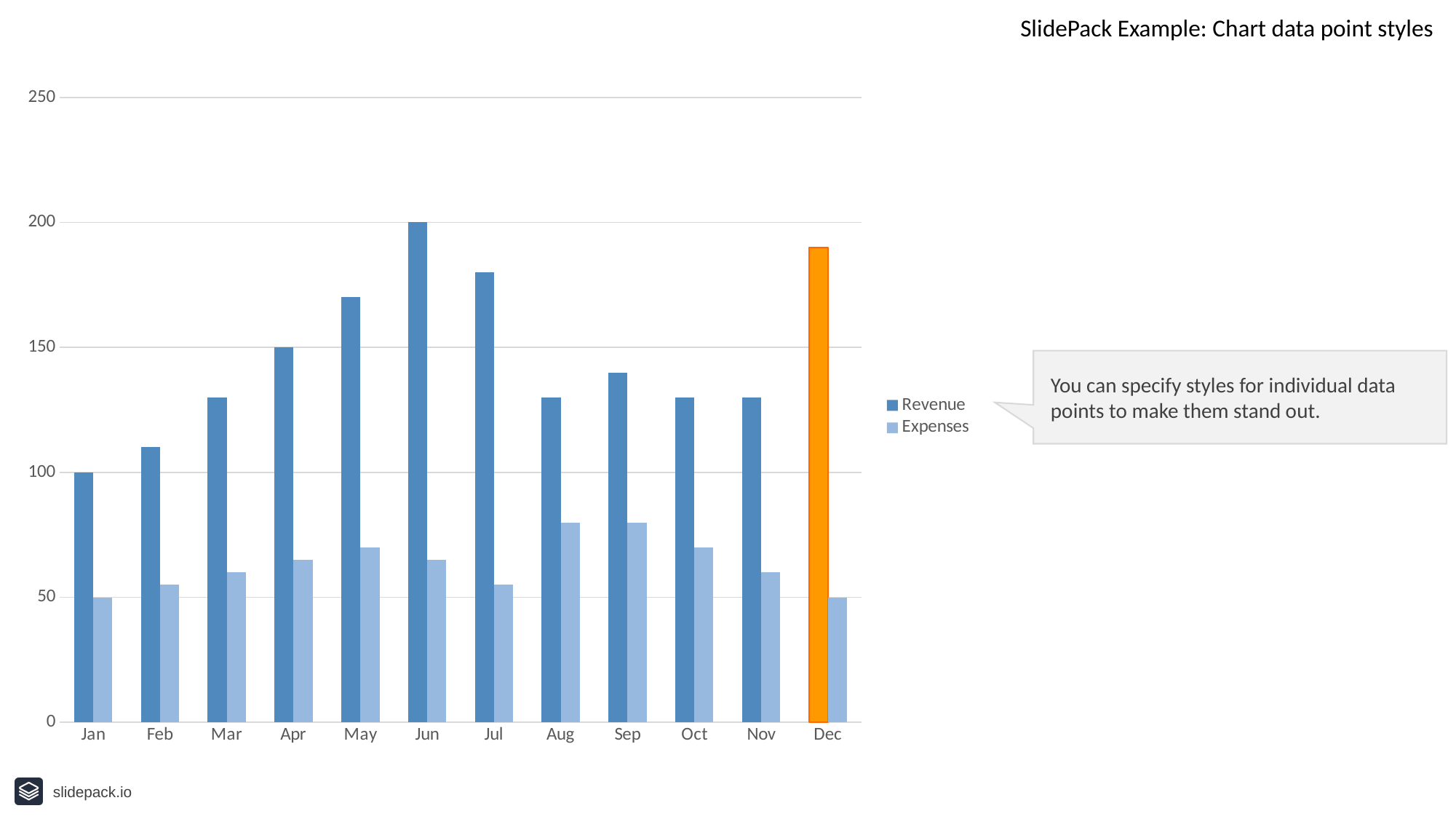

SlidePack Example: Chart data point styles

### Chart

| Category | Revenue | Expenses |
|---|---|---|
| Jan | 100.0 | 50.0 |
| Feb | 110.0 | 55.0 |
| Mar | 130.0 | 60.0 |
| Apr | 150.0 | 65.0 |
| May | 170.0 | 70.0 |
| Jun | 200.0 | 65.0 |
| Jul | 180.0 | 55.0 |
| Aug | 130.0 | 80.0 |
| Sep | 140.0 | 80.0 |
| Oct | 130.0 | 70.0 |
| Nov | 130.0 | 60.0 |
| Dec | 190.0 | 50.0 |
You can specify styles for individual data points to make them stand out.